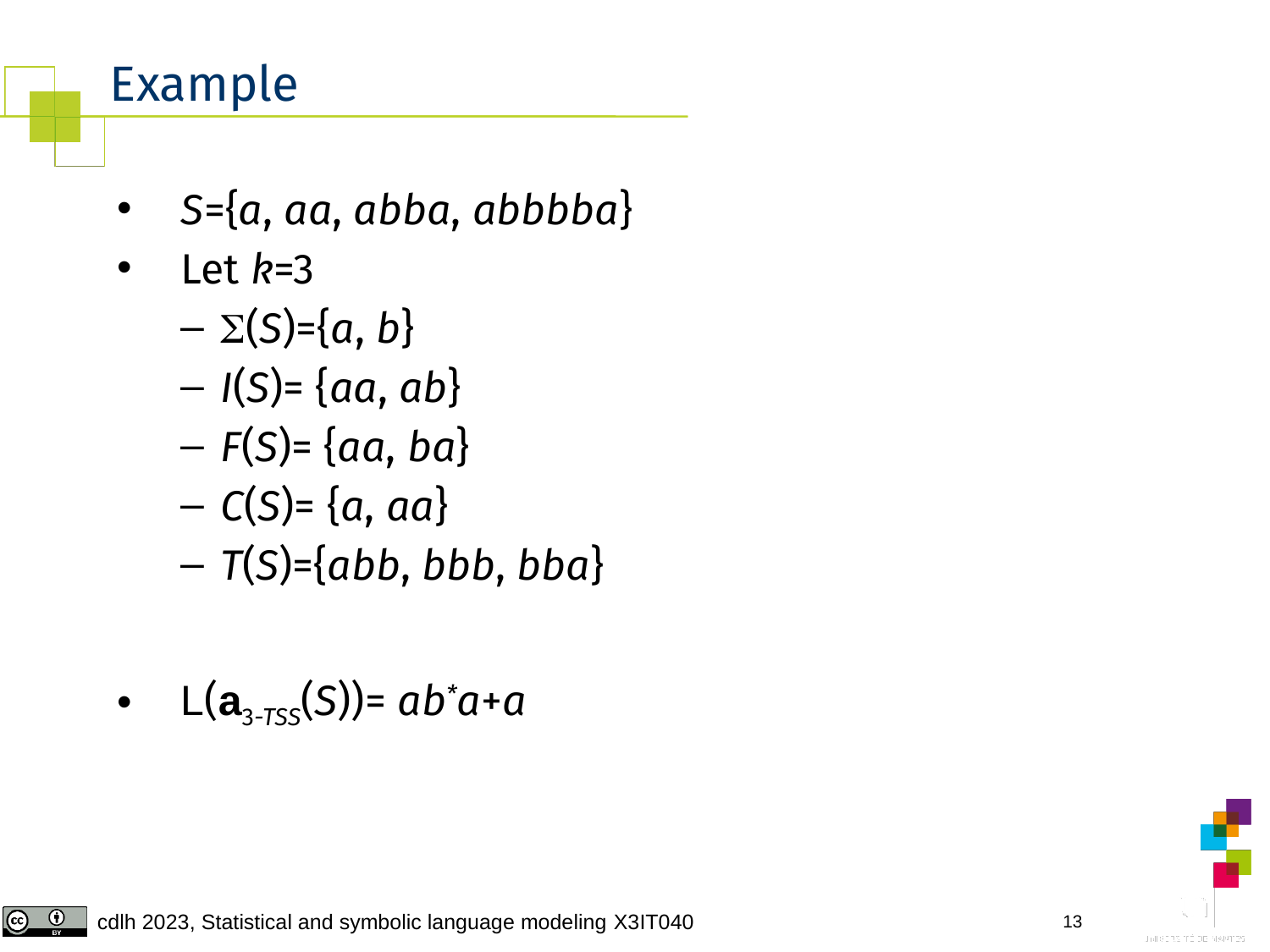

# Example
S={a, aa, abba, abbbba}
Let k=3
Σ(S)={a, b}
I(S)= {aa, ab}
F(S)= {aa, ba}
C(S)= {a, aa}
T(S)={abb, bbb, bba}

L(a3-TSS(S))= ab*a+a
13